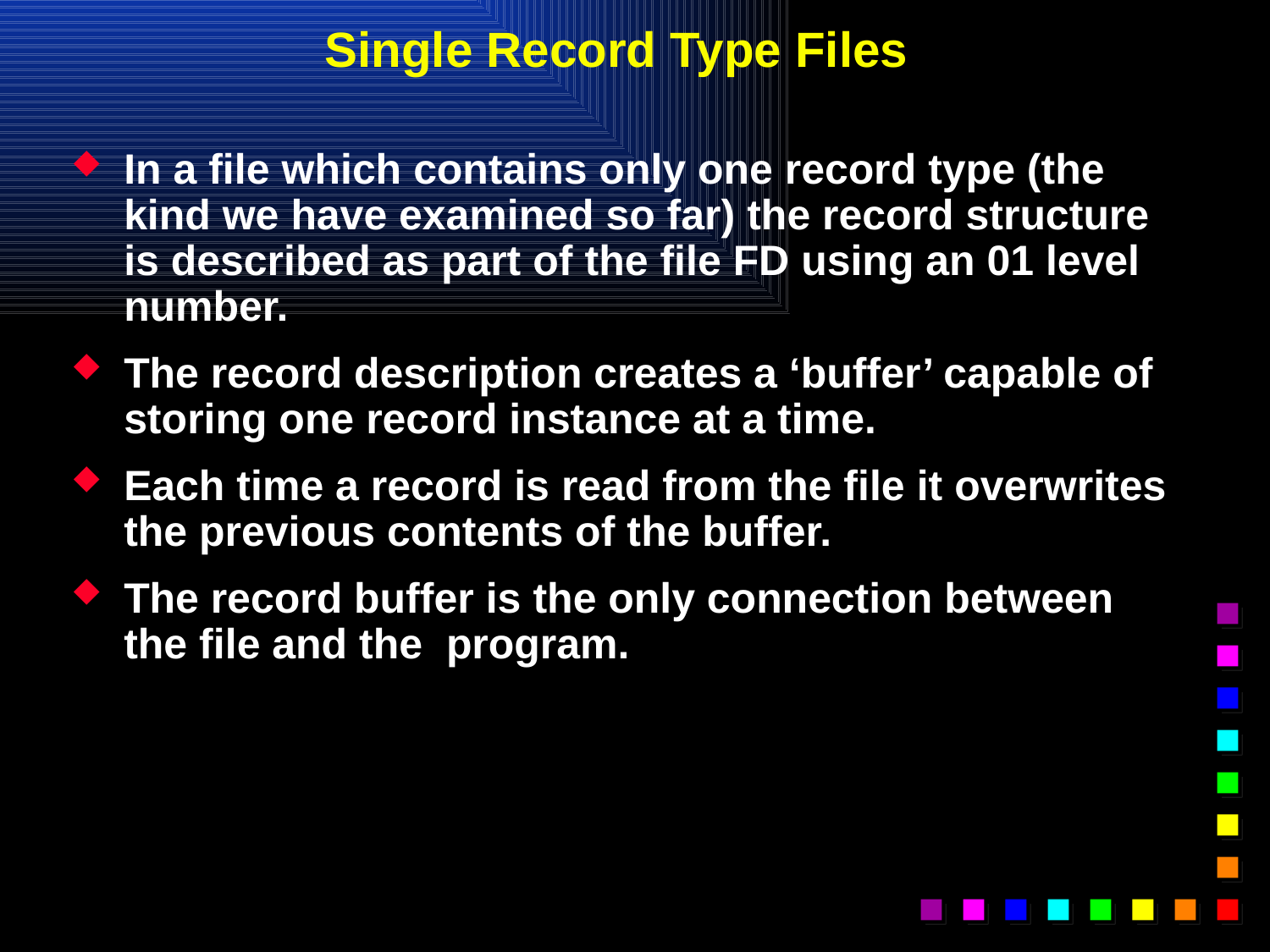

# Single Record Type Files
In a file which contains only one record type (the kind we have examined so far) the record structure is described as part of the file FD using an 01 level number.
The record description creates a ‘buffer’ capable of storing one record instance at a time.
Each time a record is read from the file it overwrites the previous contents of the buffer.
The record buffer is the only connection between the file and the  program.